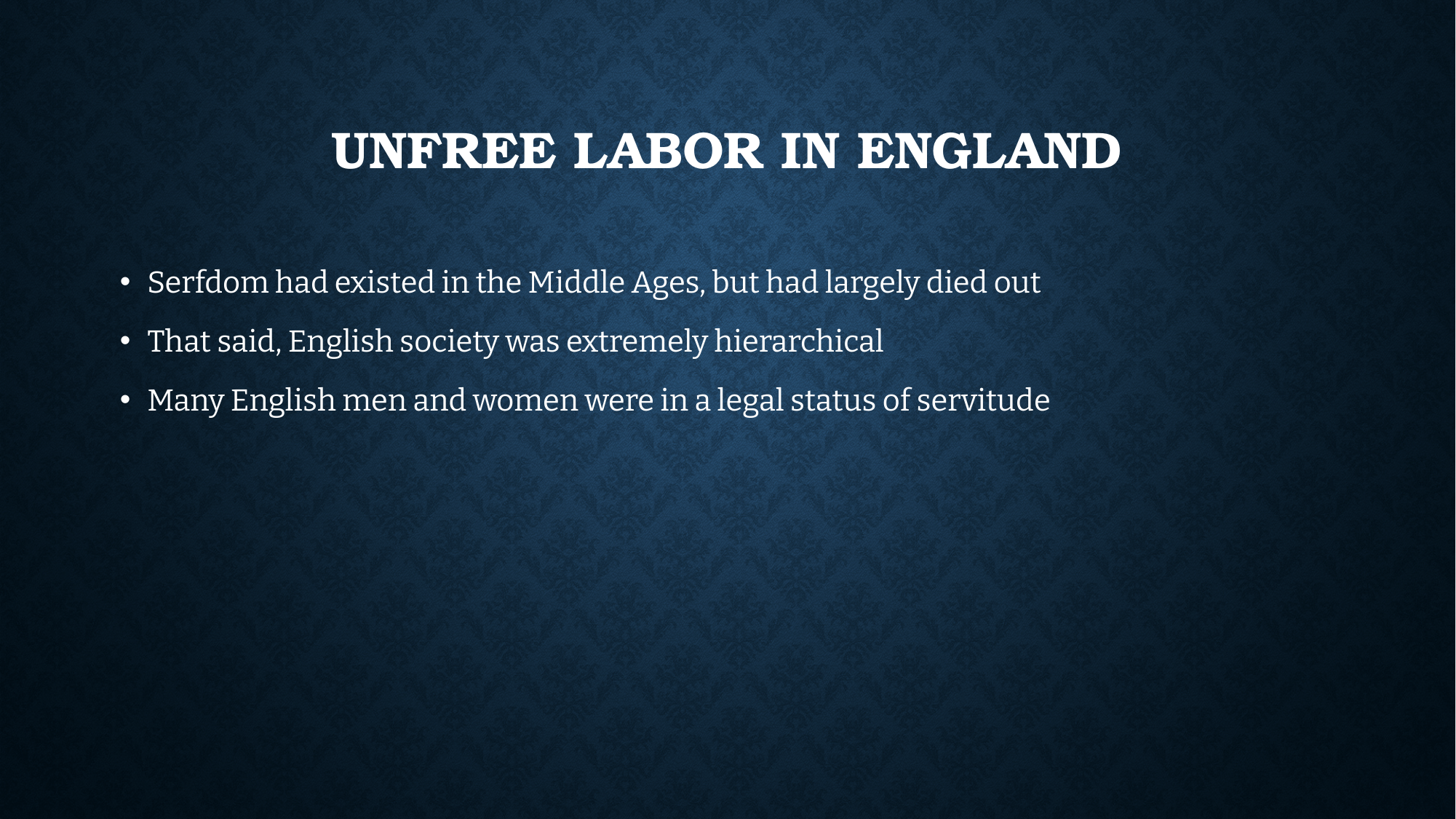

# Unfree Labor in England
Serfdom had existed in the Middle Ages, but had largely died out
That said, English society was extremely hierarchical
Many English men and women were in a legal status of servitude